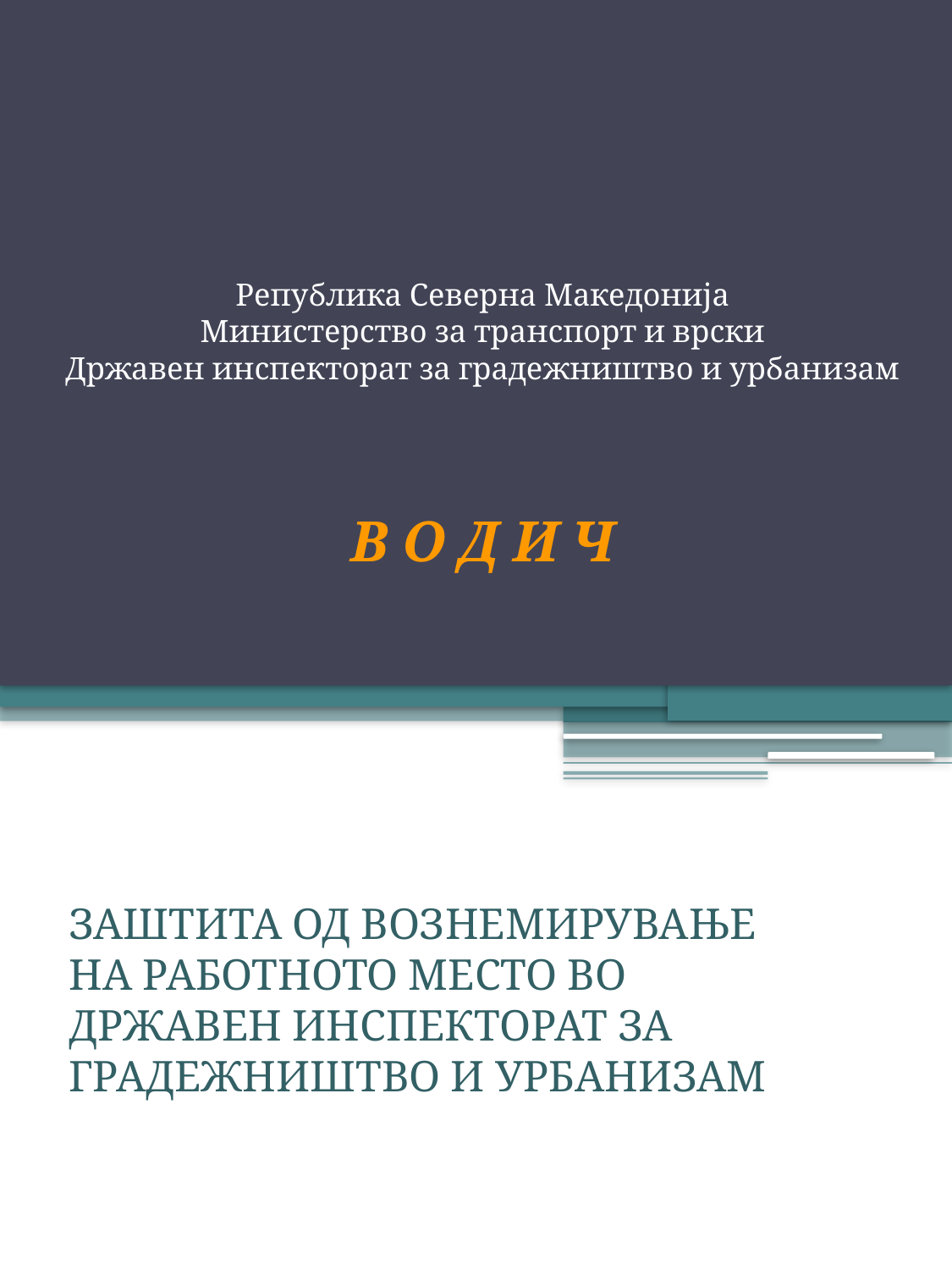

# Република Северна Македонија Министерство за транспорт и врски Државен инспекторат за градежништво и урбанизам В О Д И Ч

ЗАШТИТА ОД ВОЗНЕМИРУВАЊЕ НА РАБОТНОТО МЕСТО ВО ДРЖАВЕН ИНСПЕКТОРАТ ЗА ГРАДЕЖНИШТВО И УРБАНИЗАМ